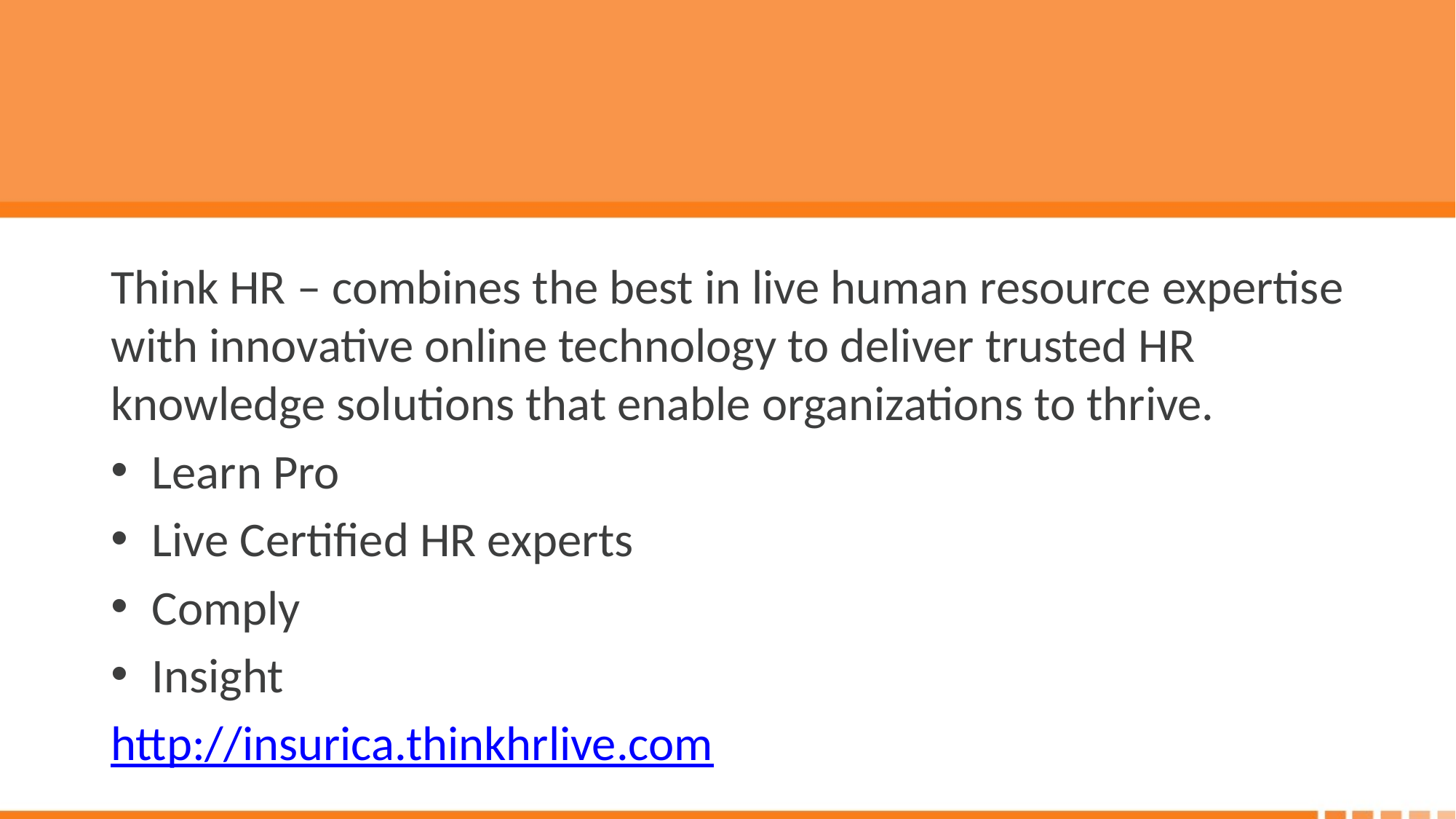

#
Think HR – combines the best in live human resource expertise with innovative online technology to deliver trusted HR knowledge solutions that enable organizations to thrive.
Learn Pro
Live Certified HR experts
Comply
Insight
http://insurica.thinkhrlive.com